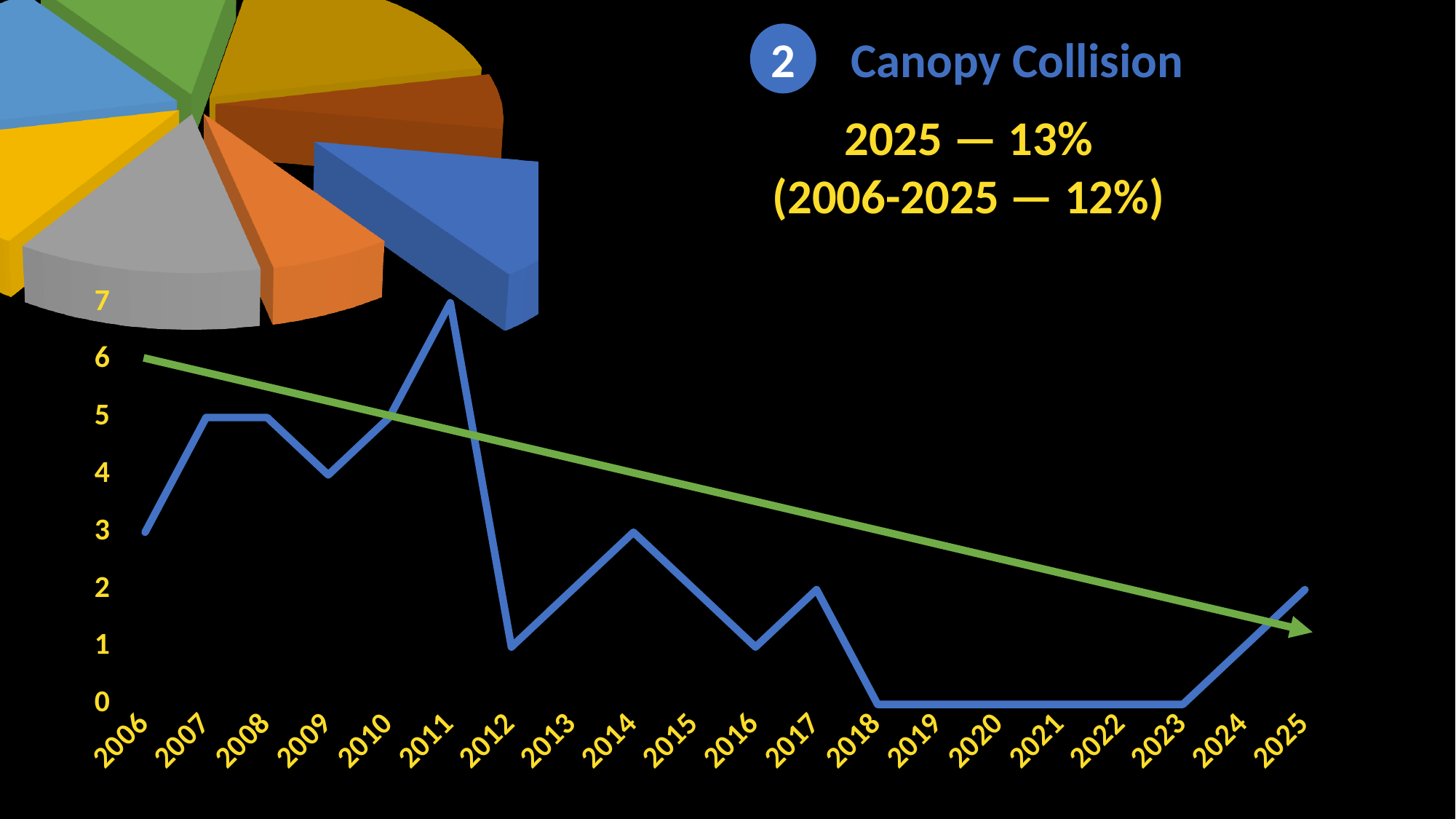

[unsupported chart]

2
Canopy Collision
2025 — 13%
(2006-2025 — 12%)

### Chart

| Category | Canopy Collision |
|---|---|
| 2006 | 3.0 |
| 2007 | 5.0 |
| 2008 | 5.0 |
| 2009 | 4.0 |
| 2010 | 5.0 |
| 2011 | 7.0 |
| 2012 | 1.0 |
| 2013 | 2.0 |
| 2014 | 3.0 |
| 2015 | 2.0 |
| 2016 | 1.0 |
| 2017 | 2.0 |
| 2018 | None |
| 2019 | None |
| 2020 | None |
| 2021 | None |
| 2022 | None |
| 2023 | None |
| 2024 | 1.0 |
| 2025 | 2.0 |